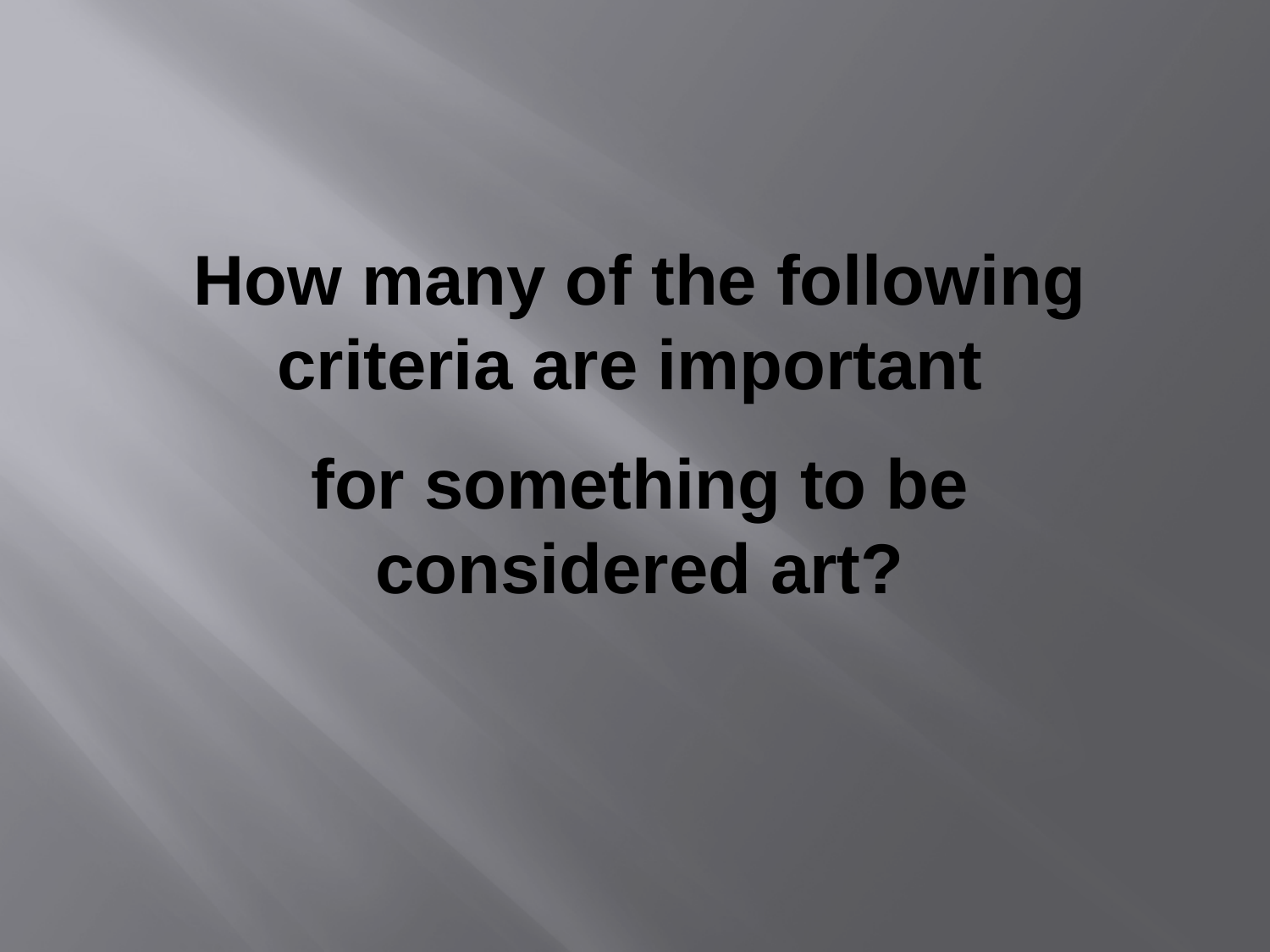

How many of the following criteria are important
for something to be considered art?